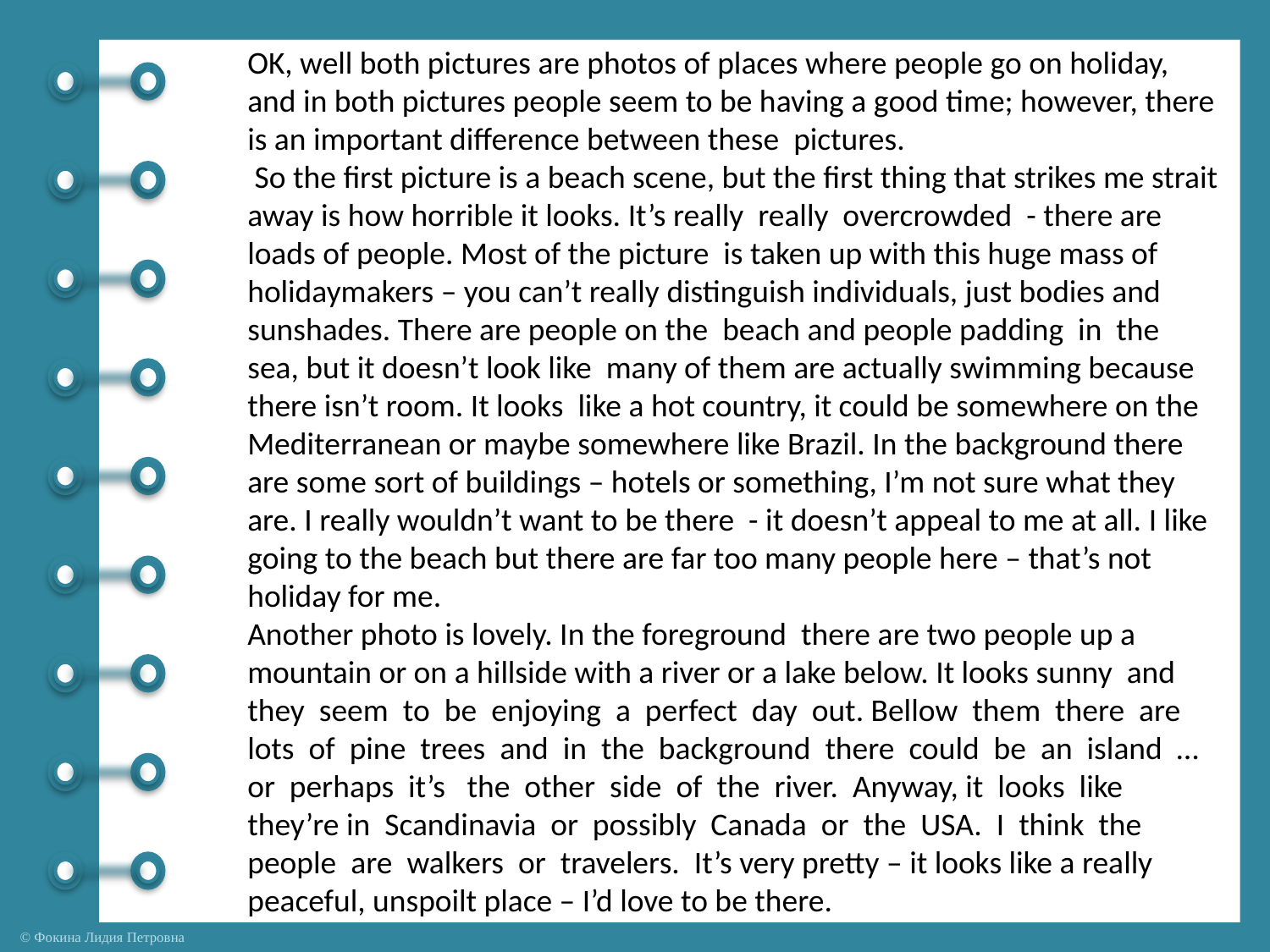

OK, well both pictures are photos of places where people go on holiday, and in both pictures people seem to be having a good time; however, there is an important difference between these  pictures.
 So the first picture is a beach scene, but the first thing that strikes me strait away is how horrible it looks. It’s really  really  overcrowded  - there are loads of people. Most of the picture  is taken up with this huge mass of holidaymakers – you can’t really distinguish individuals, just bodies and sunshades. There are people on the  beach and people padding  in  the  sea, but it doesn’t look like  many of them are actually swimming because   there isn’t room. It looks  like a hot country, it could be somewhere on the Mediterranean or maybe somewhere like Brazil. In the background there are some sort of buildings – hotels or something, I’m not sure what they are. I really wouldn’t want to be there  - it doesn’t appeal to me at all. I like going to the beach but there are far too many people here – that’s not holiday for me.
Another photo is lovely. In the foreground  there are two people up a mountain or on a hillside with a river or a lake below. It looks sunny  and  they  seem  to  be  enjoying  a  perfect  day  out. Bellow  them  there  are  lots  of  pine  trees  and  in  the  background  there  could  be  an  island  … or  perhaps  it’s   the  other  side  of  the  river.  Anyway, it  looks  like  they’re in  Scandinavia  or  possibly  Canada  or  the  USA.  I  think  the  people  are  walkers  or  travelers.  It’s very pretty – it looks like a really peaceful, unspoilt place – I’d love to be there.